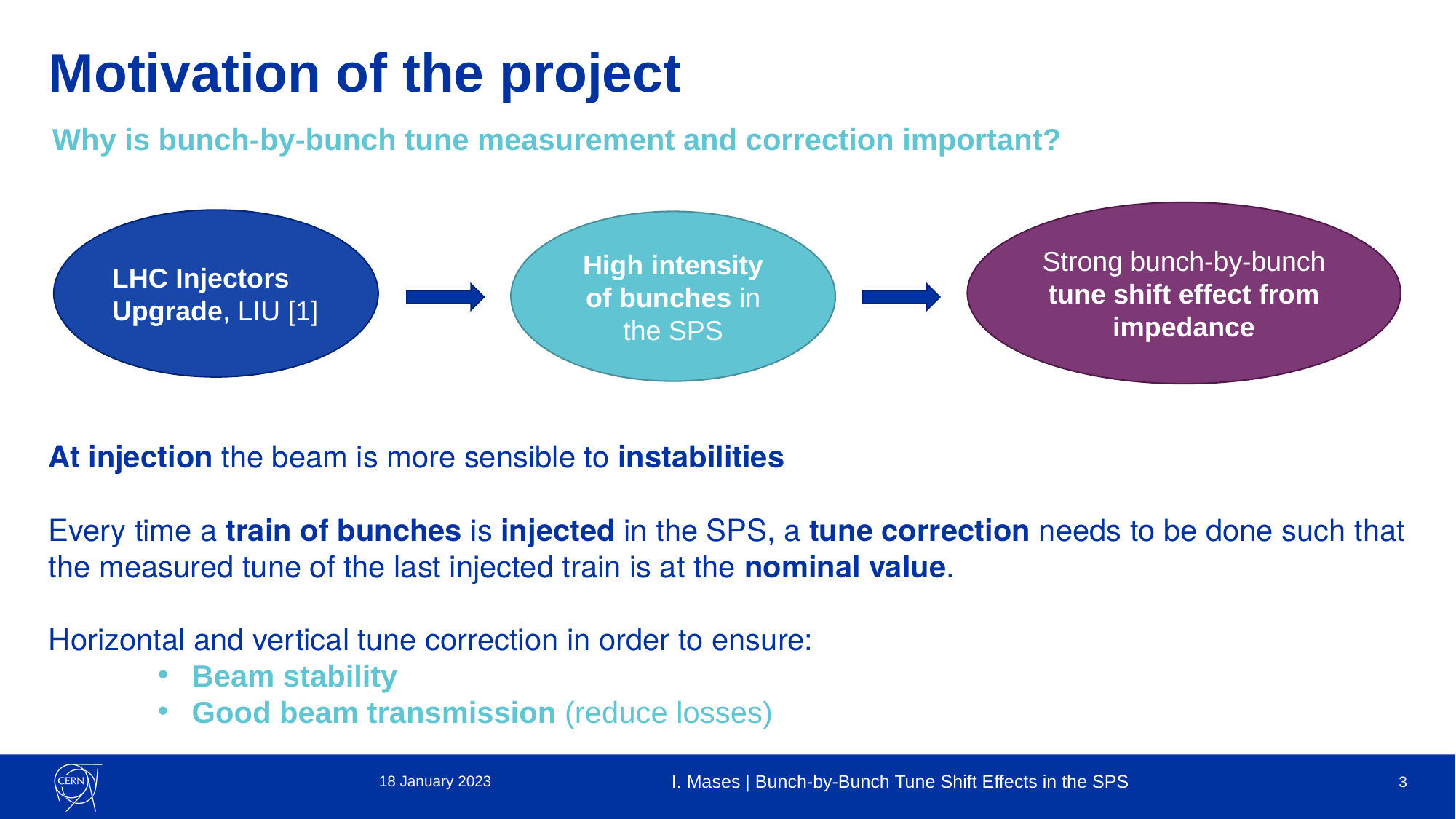

# Motivation of the project
Why is bunch-by-bunch tune measurement and correction important?
Strong bunch-by-bunch tune shift effect from impedance
LHC Injectors Upgrade, LIU [1]
High intensity of bunches in the SPS

At injection the beam is more sensible to instabilities

Every time a train of bunches is injected in the SPS, a tune correction needs to be done such that
the measured tune of the last injected train is at the nominal value.
Horizontal and vertical tune correction in order to ensure:
Beam stability
Good beam transmission (reduce losses)
18 January 2023
I. Mases | Bunch-by-Bunch Tune Shift Effects in the SPS
3